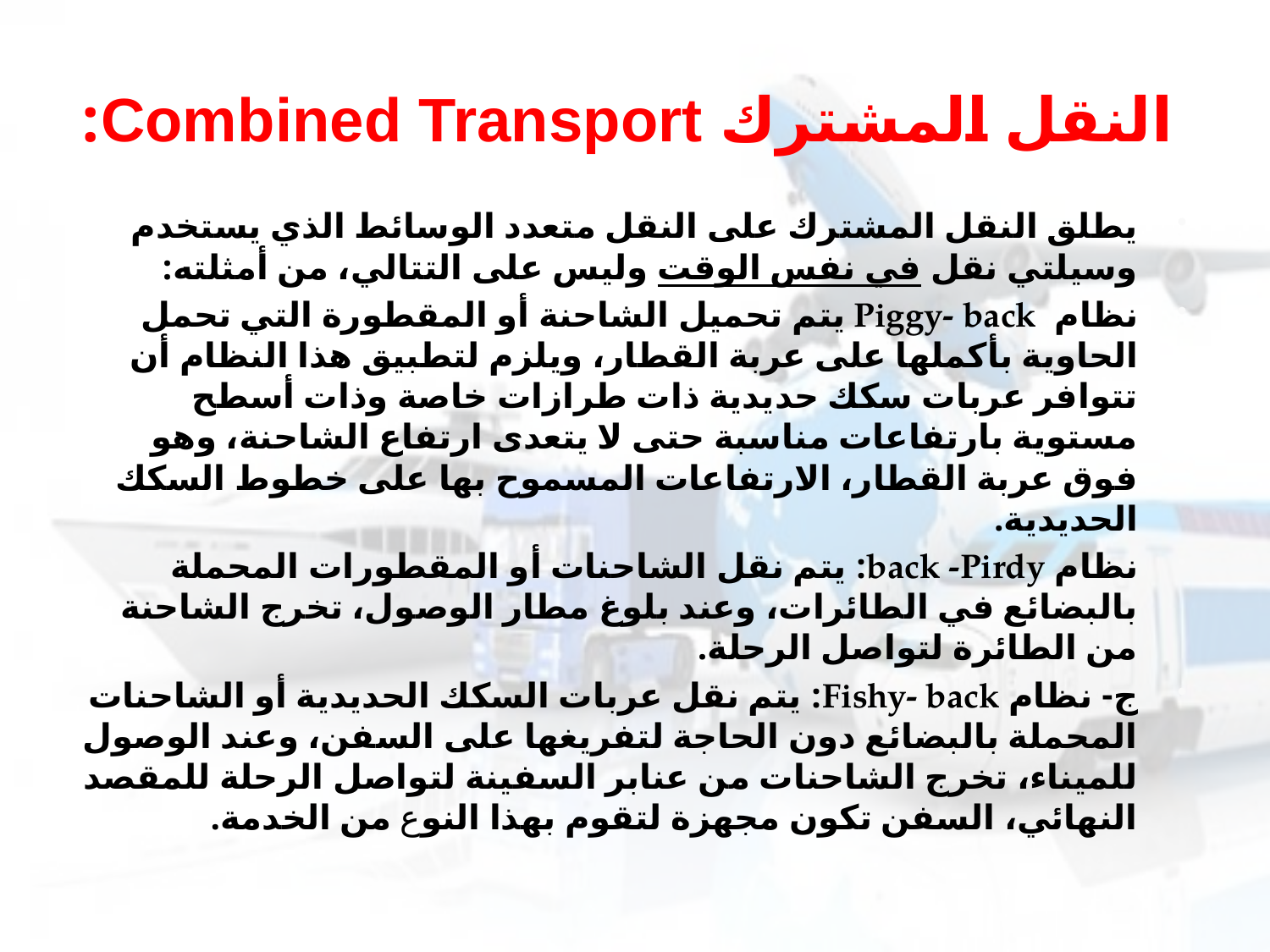

# النقل المشترك Combined Transport:
يطلق النقل المشترك على النقل متعدد الوسائط الذي يستخدم وسيلتي نقل في نفس الوقت وليس على التتالي، من أمثلته:
نظام  Piggy- back يتم تحميل الشاحنة أو المقطورة التي تحمل الحاوية بأكملها على عربة القطار، ويلزم لتطبيق هذا النظام أن تتوافر عربات سكك حديدية ذات طرازات خاصة وذات أسطح مستوية بارتفاعات مناسبة حتى لا يتعدى ارتفاع الشاحنة، وهو فوق عربة القطار، الارتفاعات المسموح بها على خطوط السكك الحديدية.
نظام back -Pirdy: يتم نقل الشاحنات أو المقطورات المحملة بالبضائع في الطائرات، وعند بلوغ مطار الوصول، تخرج الشاحنة من الطائرة لتواصل الرحلة.
ج- نظام Fishy- back: يتم نقل عربات السكك الحديدية أو الشاحنات المحملة بالبضائع دون الحاجة لتفريغها على السفن، وعند الوصول للميناء، تخرج الشاحنات من عنابر السفينة لتواصل الرحلة للمقصد النهائي، السفن تكون مجهزة لتقوم بهذا النوع من الخدمة.